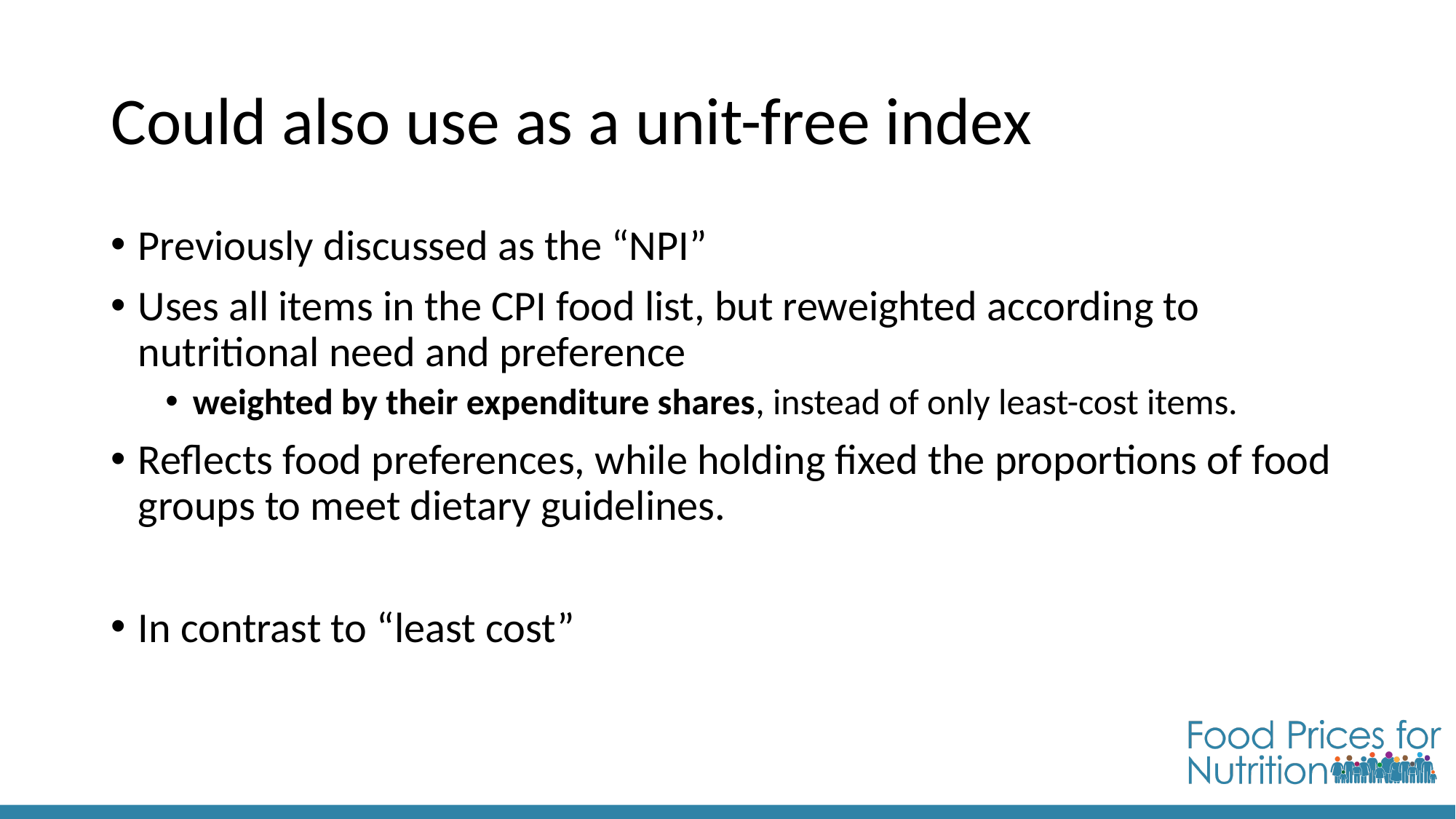

# Could also use as a unit-free index
Previously discussed as the “NPI”
Uses all items in the CPI food list, but reweighted according to nutritional need and preference
weighted by their expenditure shares, instead of only least-cost items.
Reflects food preferences, while holding fixed the proportions of food groups to meet dietary guidelines.

In contrast to “least cost”